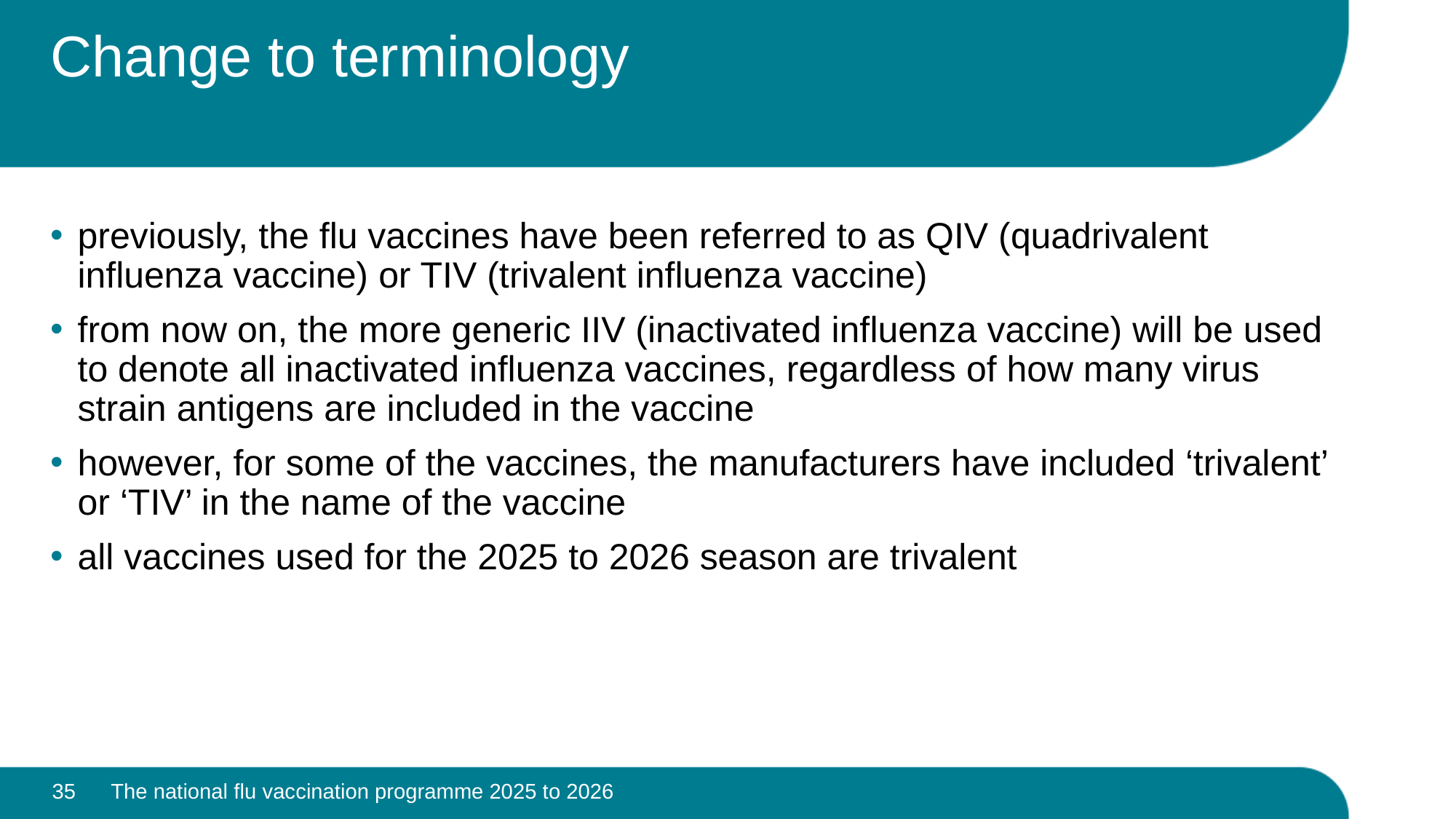

# Change to terminology
previously, the flu vaccines have been referred to as QIV (quadrivalent influenza vaccine) or TIV (trivalent influenza vaccine)
from now on, the more generic IIV (inactivated influenza vaccine) will be used to denote all inactivated influenza vaccines, regardless of how many virus strain antigens are included in the vaccine
however, for some of the vaccines, the manufacturers have included ‘trivalent’ or ‘TIV’ in the name of the vaccine
all vaccines used for the 2025 to 2026 season are trivalent
35
The national flu vaccination programme 2025 to 2026